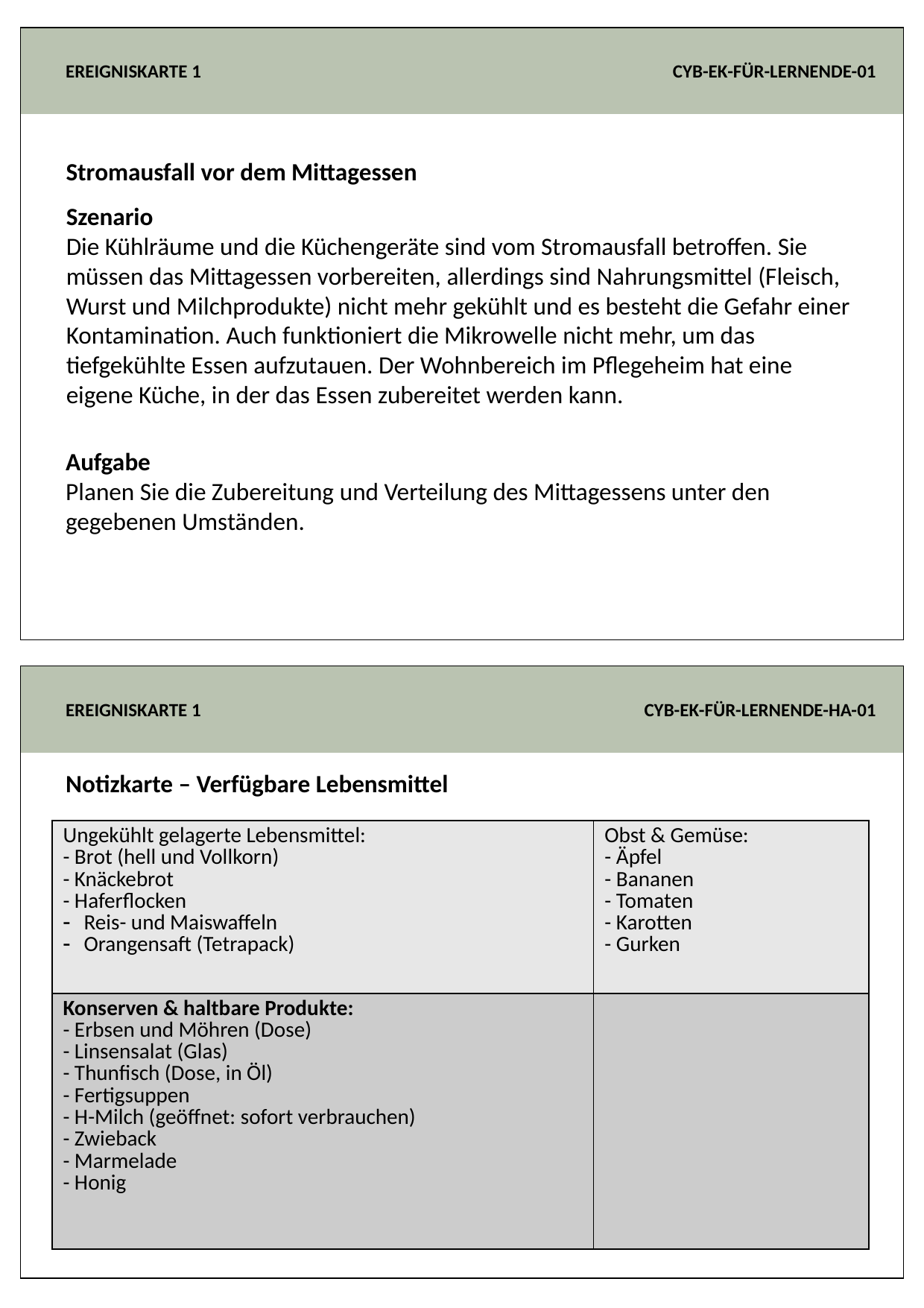

EREIGNISKARTE 1
CYB-EK-FÜR-LERNENDE-01
Stromausfall vor dem Mittagessen
Szenario
Die Kühlräume und die Küchengeräte sind vom Stromausfall betroffen. Sie müssen das Mittagessen vorbereiten, allerdings sind Nahrungsmittel (Fleisch, Wurst und Milchprodukte) nicht mehr gekühlt und es besteht die Gefahr einer Kontamination. Auch funktioniert die Mikrowelle nicht mehr, um das tiefgekühlte Essen aufzutauen. Der Wohnbereich im Pflegeheim hat eine eigene Küche, in der das Essen zubereitet werden kann.
Aufgabe
Planen Sie die Zubereitung und Verteilung des Mittagessens unter den gegebenen Umständen.

EREIGNISKARTE 1
CYB-EK-FÜR-LERNENDE-HA-01
Notizkarte – Verfügbare Lebensmittel
| Ungekühlt gelagerte Lebensmittel: - Brot (hell und Vollkorn) - Knäckebrot - Haferflocken Reis- und Maiswaffeln Orangensaft (Tetrapack) | Obst & Gemüse: - Äpfel - Bananen - Tomaten - Karotten - Gurken |
| --- | --- |
| Konserven & haltbare Produkte: - Erbsen und Möhren (Dose) - Linsensalat (Glas) - Thunfisch (Dose, in Öl) - Fertigsuppen - H-Milch (geöffnet: sofort verbrauchen) - Zwieback - Marmelade - Honig |  |